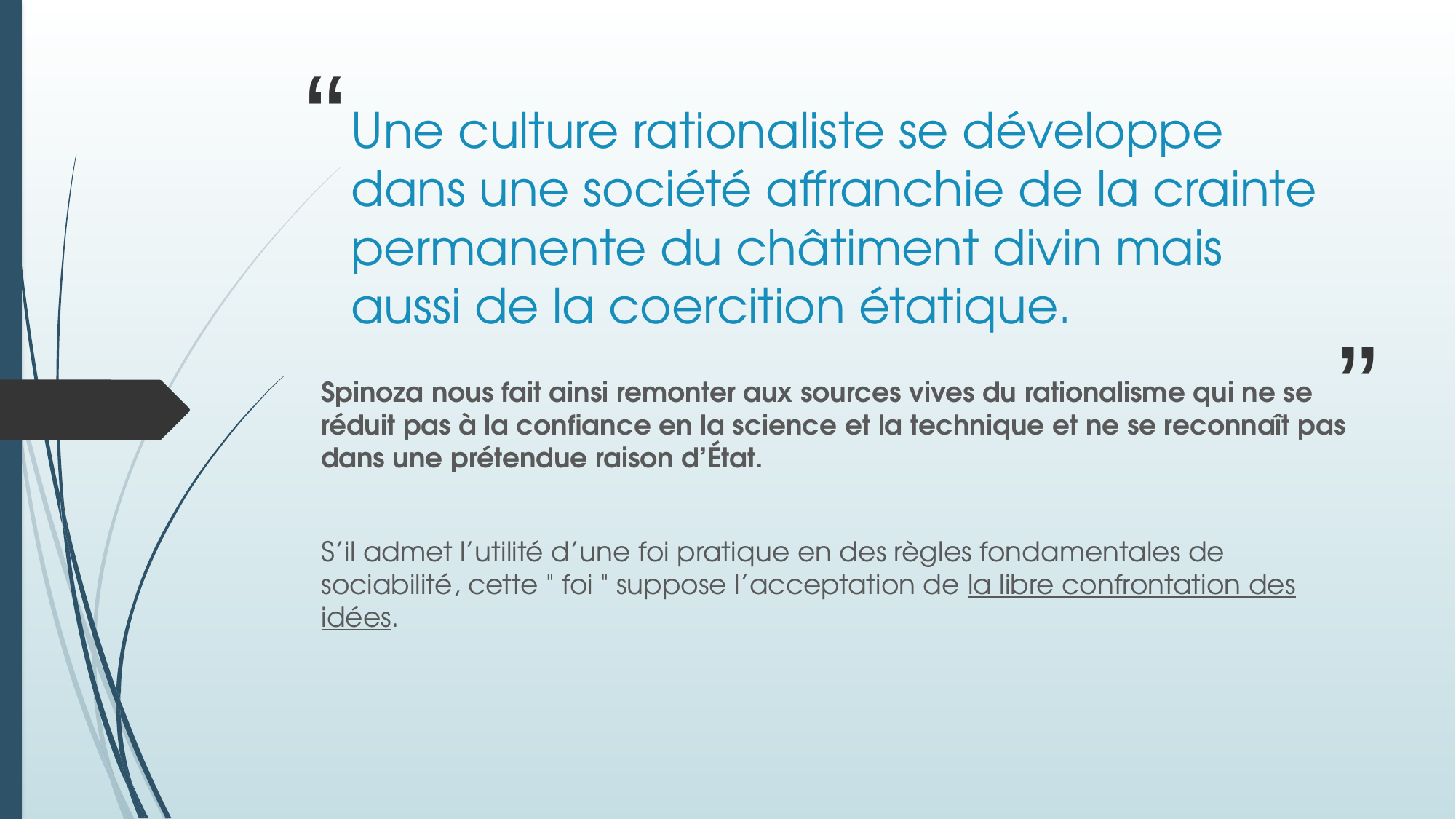

# Une culture rationaliste se développe dans une société affranchie de la crainte permanente du châtiment divin mais aussi de la coercition étatique.
Spinoza nous fait ainsi remonter aux sources vives du rationalisme qui ne se réduit pas à la confiance en la science et la technique et ne se reconnaît pas dans une prétendue raison d’État.

S’il admet l’utilité d’une foi pratique en des règles fondamentales de sociabilité, cette " foi " suppose l’acceptation de la libre confrontation des idées.